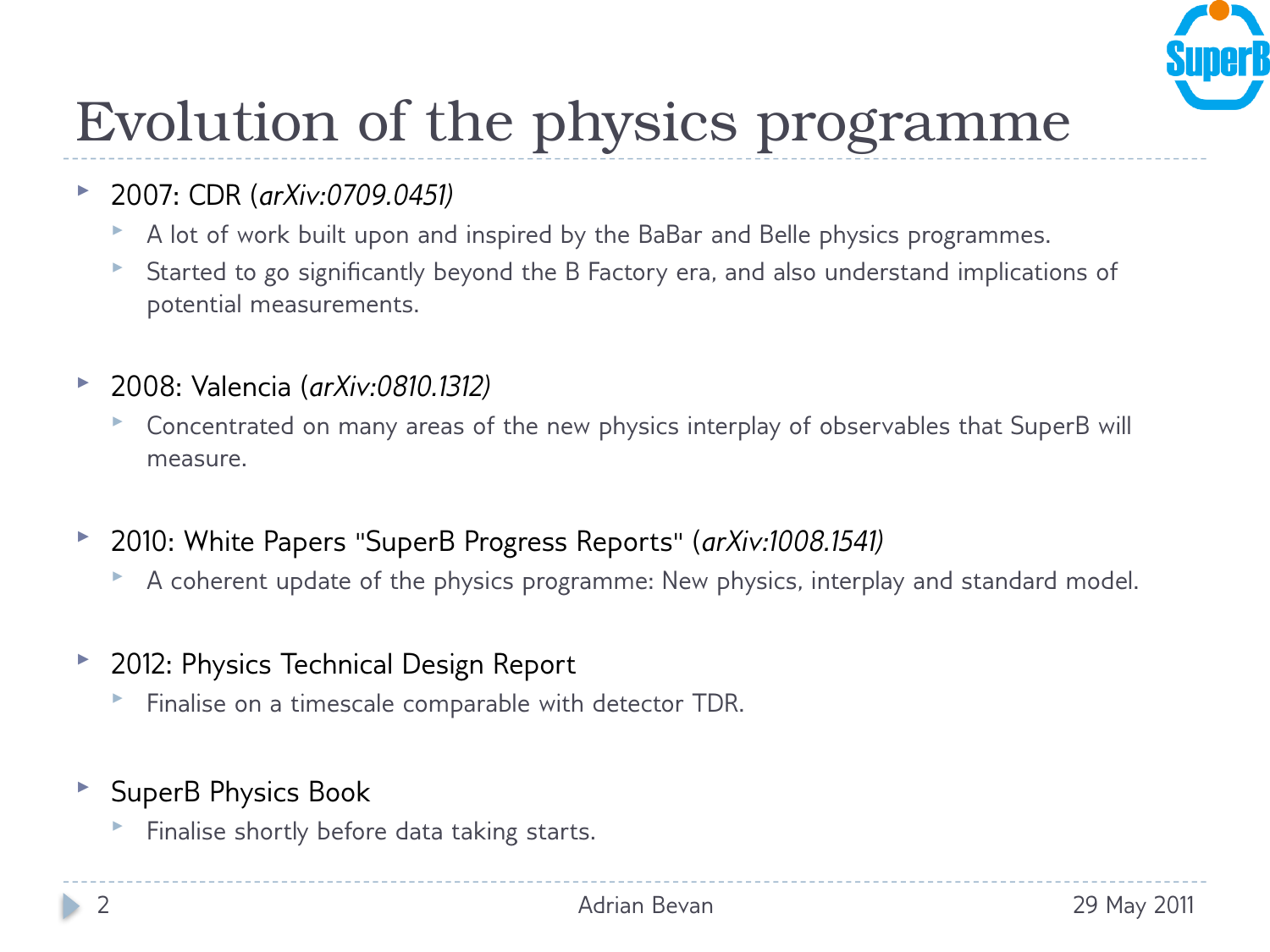

# Evolution of the physics programme
2007: CDR (arXiv:0709.0451)
A lot of work built upon and inspired by the BaBar and Belle physics programmes.
Started to go significantly beyond the B Factory era, and also understand implications of potential measurements.

2008: Valencia (arXiv:0810.1312)
Concentrated on many areas of the new physics interplay of observables that SuperB will measure.

2010: White Papers "SuperB Progress Reports" (arXiv:1008.1541)
A coherent update of the physics programme: New physics, interplay and standard model.

2012: Physics Technical Design Report
Finalise on a timescale comparable with detector TDR.

SuperB Physics Book
Finalise shortly before data taking starts.
2
Adrian Bevan
29 May 2011